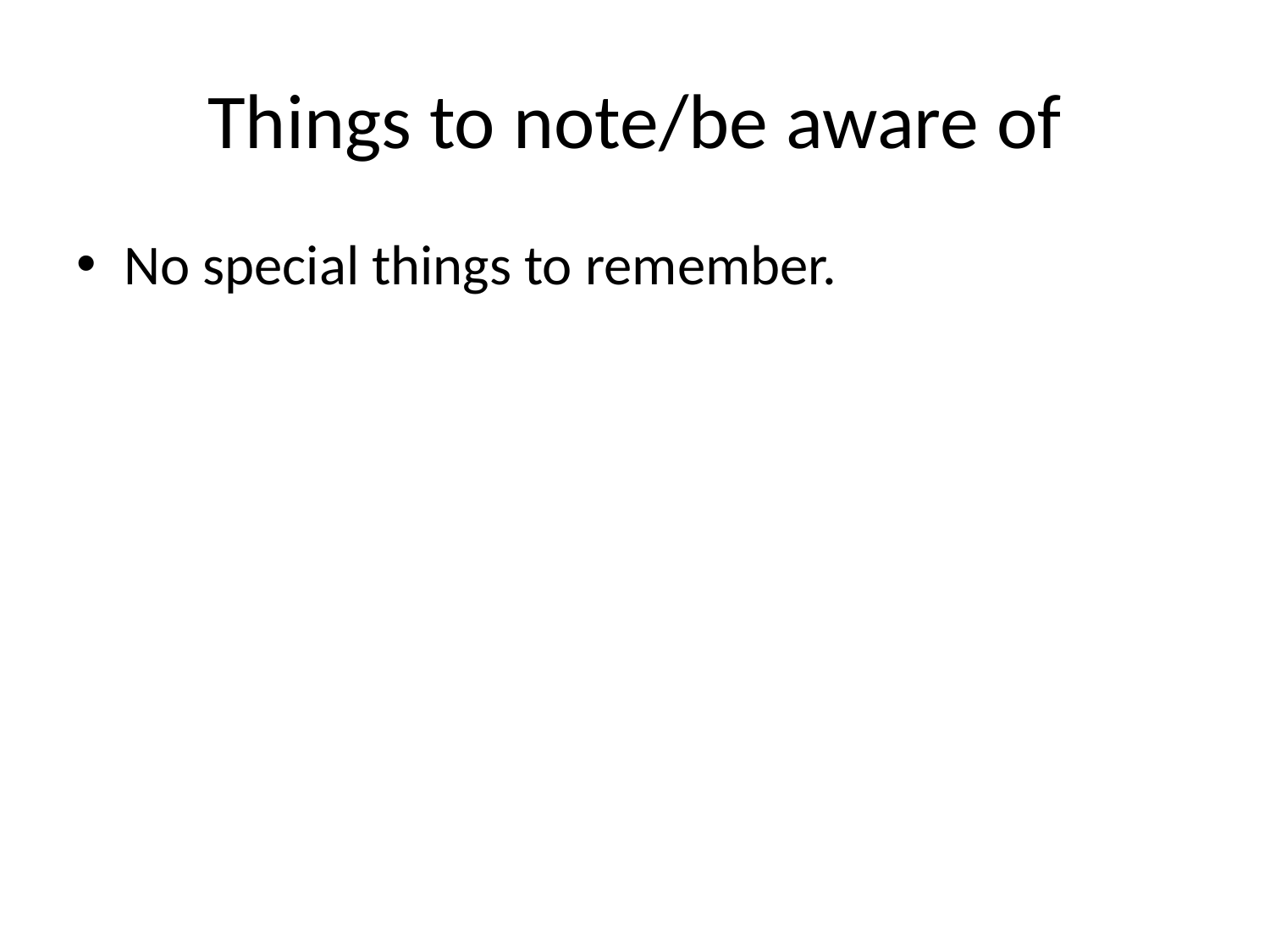

# Things to note/be aware of
No special things to remember.